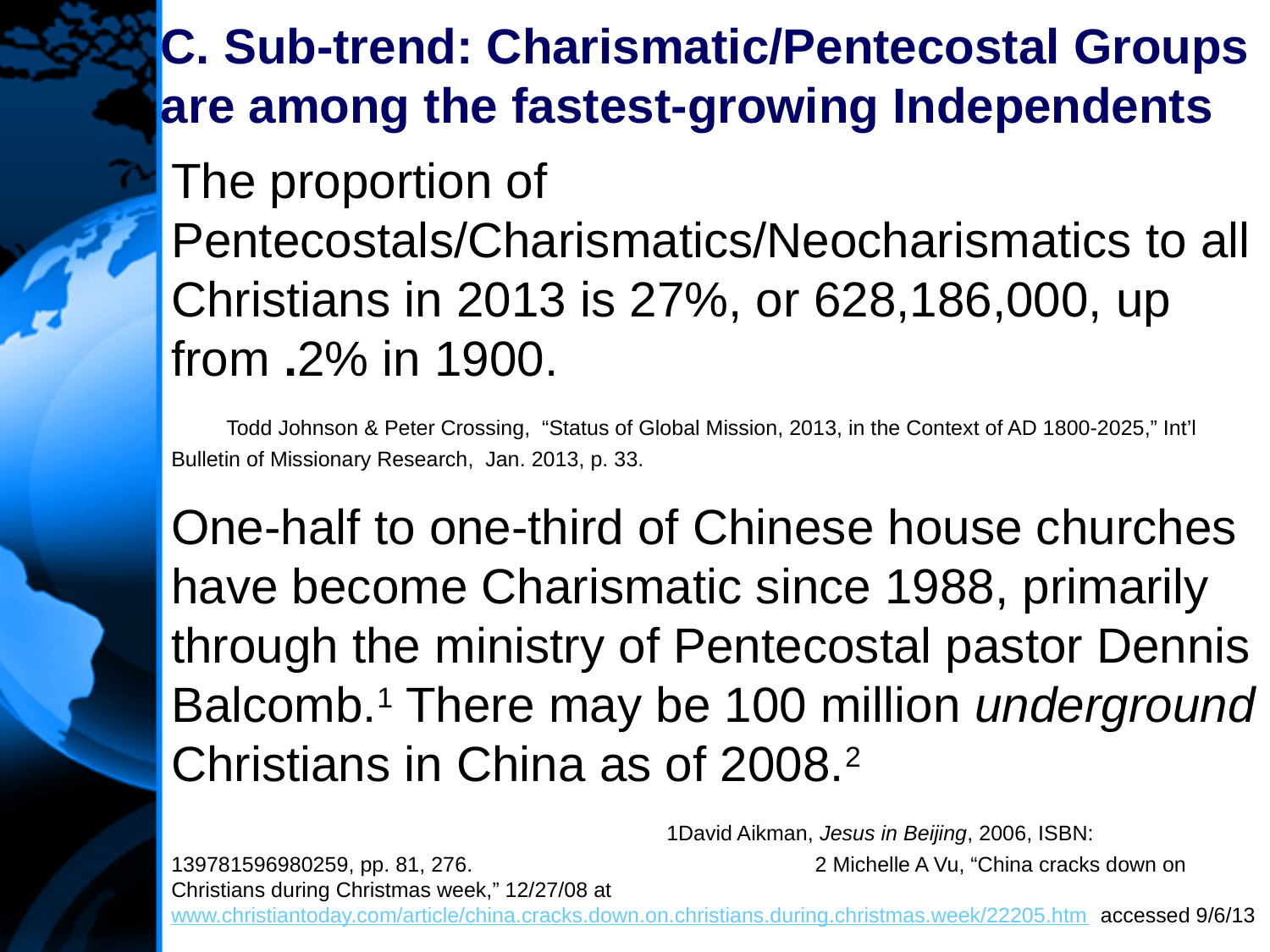

C. Sub-trend: Charismatic/Pentecostal Groups are among the fastest-growing Independents
The proportion of Pentecostals/Charismatics/Neocharismatics to all Christians in 2013 is 27%, or 628,186,000, up from .2% in 1900.                                                       Todd Johnson & Peter Crossing,  “Status of Global Mission, 2013, in the Context of AD 1800-2025,” Int’l Bulletin of Missionary Research,  Jan. 2013, p. 33.
One-half to one-third of Chinese house churches have become Charismatic since 1988, primarily through the ministry of Pentecostal pastor Dennis Balcomb.1 There may be 100 million underground Christians in China as of 2008.2                                                                 1David Aikman, Jesus in Beijing, 2006, ISBN: 139781596980259, pp. 81, 276.                                                          2 Michelle A Vu, “China cracks down on Christians during Christmas week,” 12/27/08 at www.christiantoday.com/article/china.cracks.down.on.christians.during.christmas.week/22205.htm  accessed 9/6/13